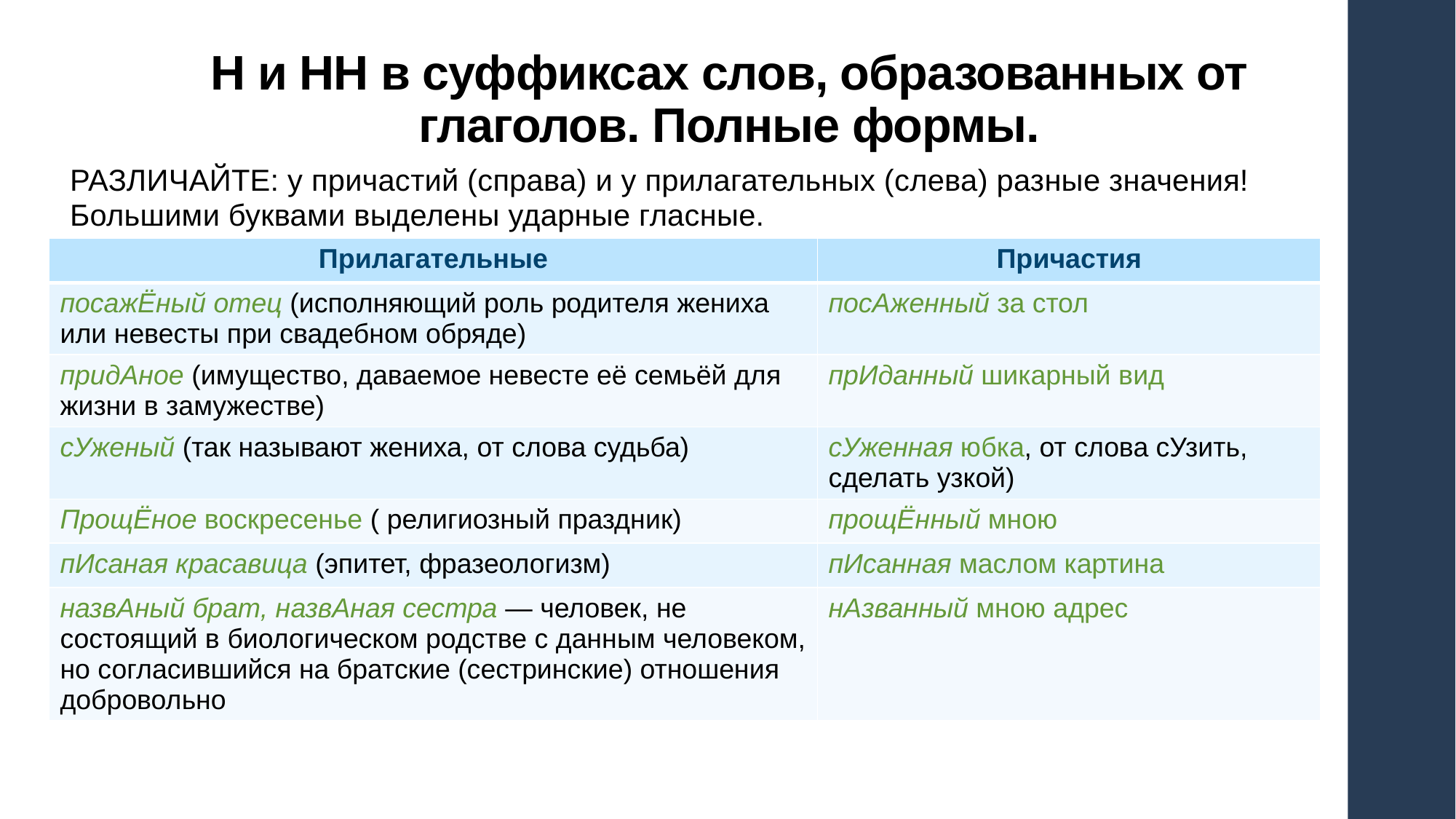

# Н и НН в суффиксах слов, образованных от глаголов. Полные формы.
РАЗЛИЧАЙТЕ: у причастий (справа) и у прилагательных (слева) разные значения! Большими буквами выделены ударные гласные.

| Прилагательные | Причастия |
| --- | --- |
| посажЁный отец (исполняющий роль родителя жениха или невесты при свадебном обряде) | посАженный за стол |
| придАное (имущество, даваемое невесте её семьёй для жизни в замужестве) | прИданный шикарный вид |
| сУженый (так называют жениха, от слова судьба) | сУженная юбка, от слова сУзить, сделать узкой) |
| ПрощЁное воскресенье ( религиозный праздник) | прощЁнный мною |
| пИсаная красавица (эпитет, фразеологизм) | пИсанная маслом картина |
| назвАный брат, назвАная сестра — человек, не состоящий в биологическом родстве с данным человеком, но согласившийся на братские (сестринские) отношения добровольно | нАзванный мною адрес |